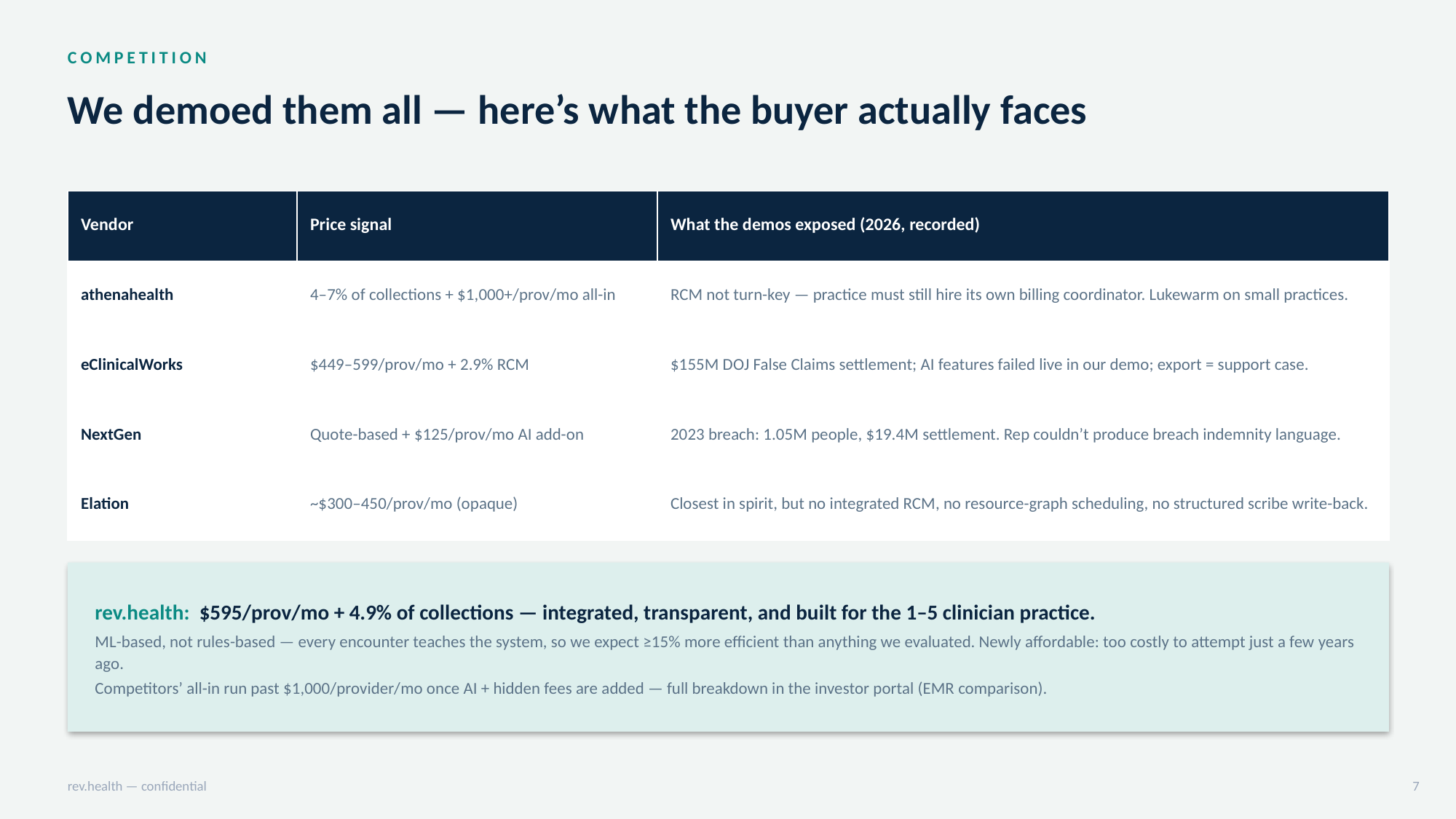

C O M P E T I T I O N
We demoed them all — here’s what the buyer actually faces
| Vendor | Price signal | What the demos exposed (2026, recorded) |
| --- | --- | --- |
| athenahealth | 4–7% of collections + $1,000+/prov/mo all-in | RCM not turn-key — practice must still hire its own billing coordinator. Lukewarm on small practices. |
| eClinicalWorks | $449–599/prov/mo + 2.9% RCM | $155M DOJ False Claims settlement; AI features failed live in our demo; export = support case. |
| NextGen | Quote-based + $125/prov/mo AI add-on | 2023 breach: 1.05M people, $19.4M settlement. Rep couldn’t produce breach indemnity language. |
| Elation | ~$300–450/prov/mo (opaque) | Closest in spirit, but no integrated RCM, no resource-graph scheduling, no structured scribe write-back. |
rev.health:  $595/prov/mo + 4.9% of collections — integrated, transparent, and built for the 1–5 clinician practice.
ML-based, not rules-based — every encounter teaches the system, so we expect ≥15% more efficient than anything we evaluated. Newly affordable: too costly to attempt just a few years ago.
Competitors’ all-in run past $1,000/provider/mo once AI + hidden fees are added — full breakdown in the investor portal (EMR comparison).
rev.health — confidential
7